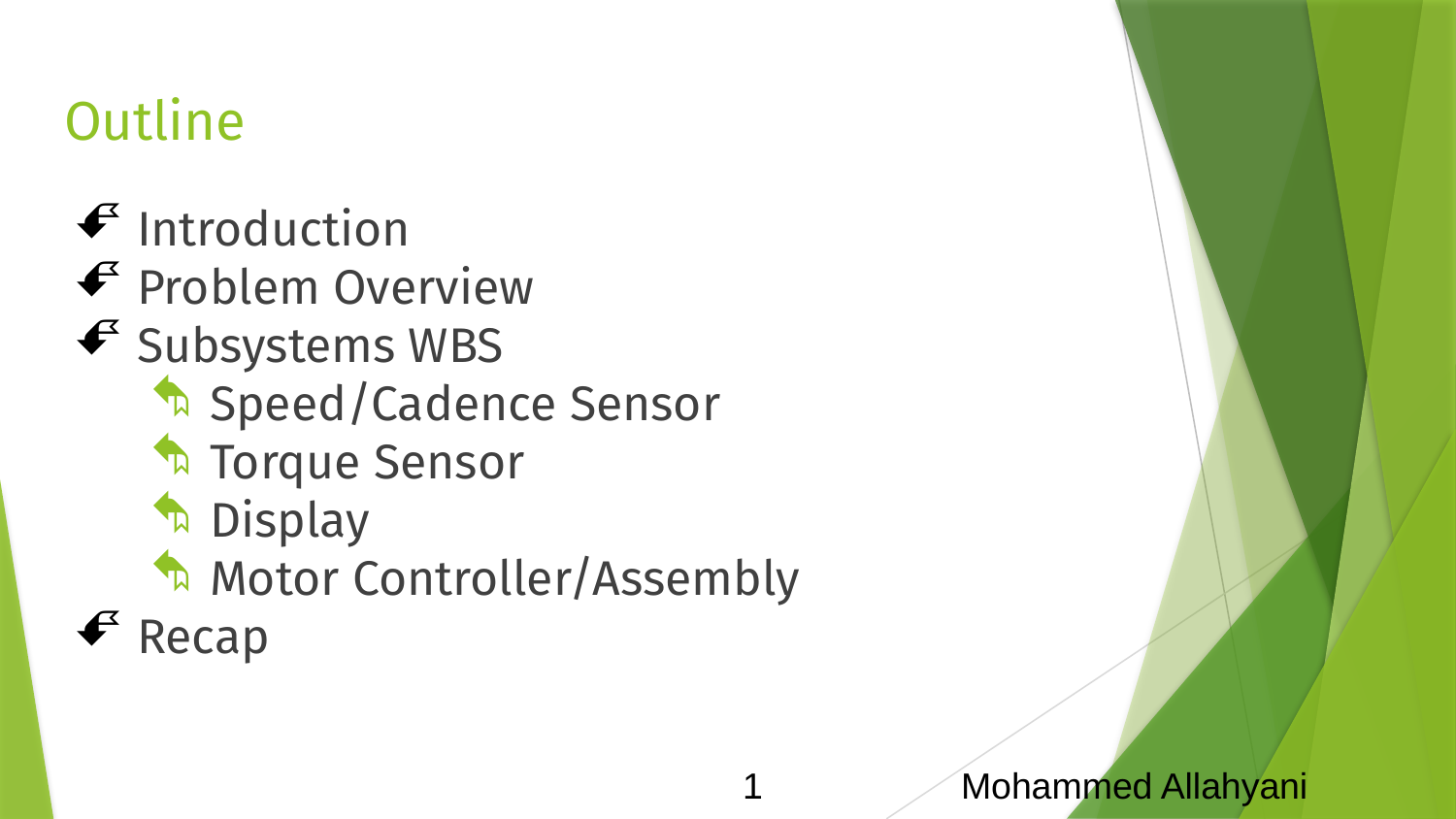

# Outline
Introduction
Problem Overview
Subsystems WBS
Speed/Cadence Sensor
Torque Sensor
Display
Motor Controller/Assembly
Recap

1		Mohammed Allahyani